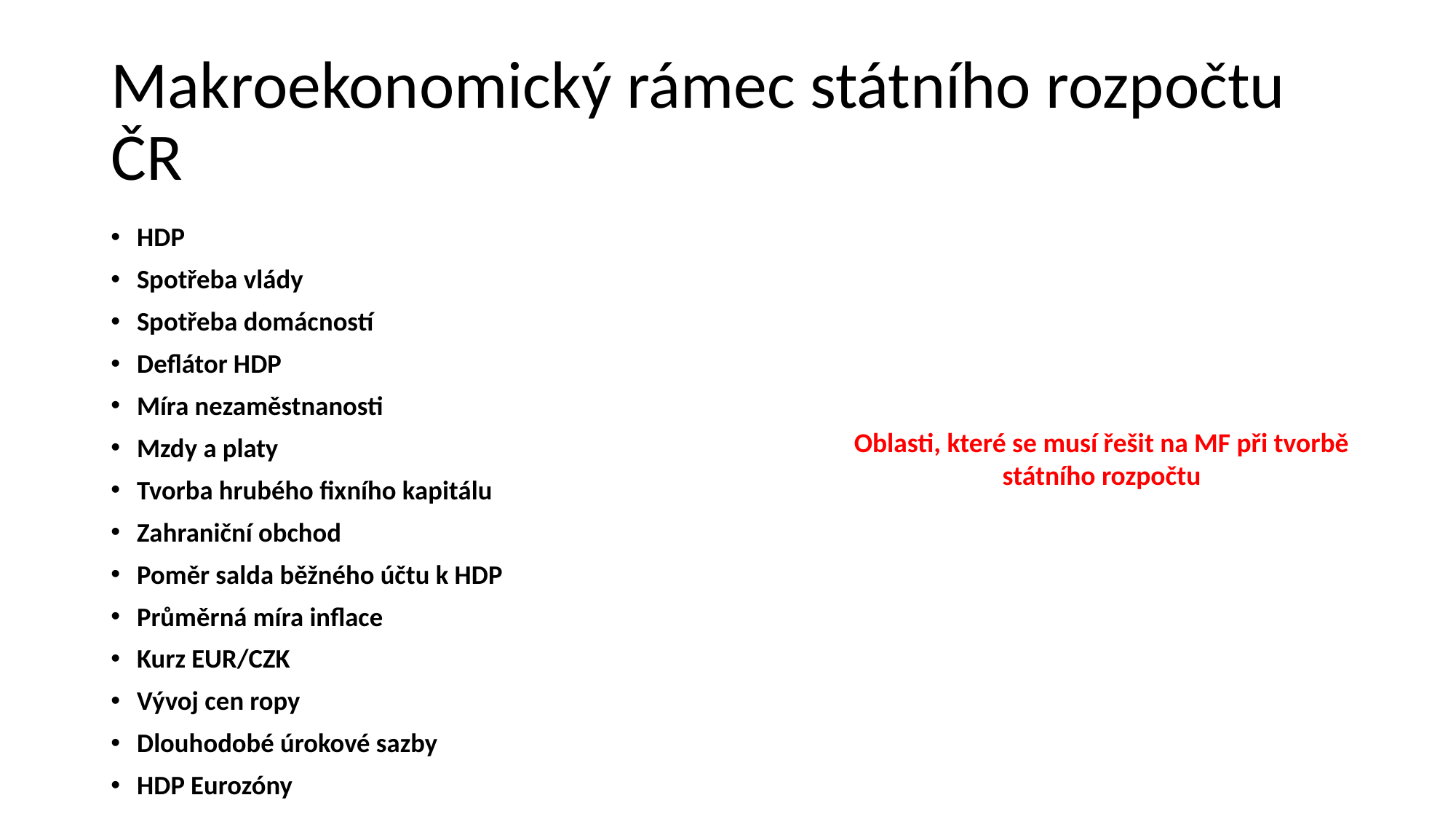

# Makroekonomický rámec státního rozpočtu ČR
HDP
Spotřeba vlády
Spotřeba domácností
Deflátor HDP
Míra nezaměstnanosti
Mzdy a platy
Tvorba hrubého fixního kapitálu
Zahraniční obchod
Poměr salda běžného účtu k HDP
Průměrná míra inflace
Kurz EUR/CZK
Vývoj cen ropy
Dlouhodobé úrokové sazby
HDP Eurozóny
Oblasti, které se musí řešit na MF při tvorbě státního rozpočtu